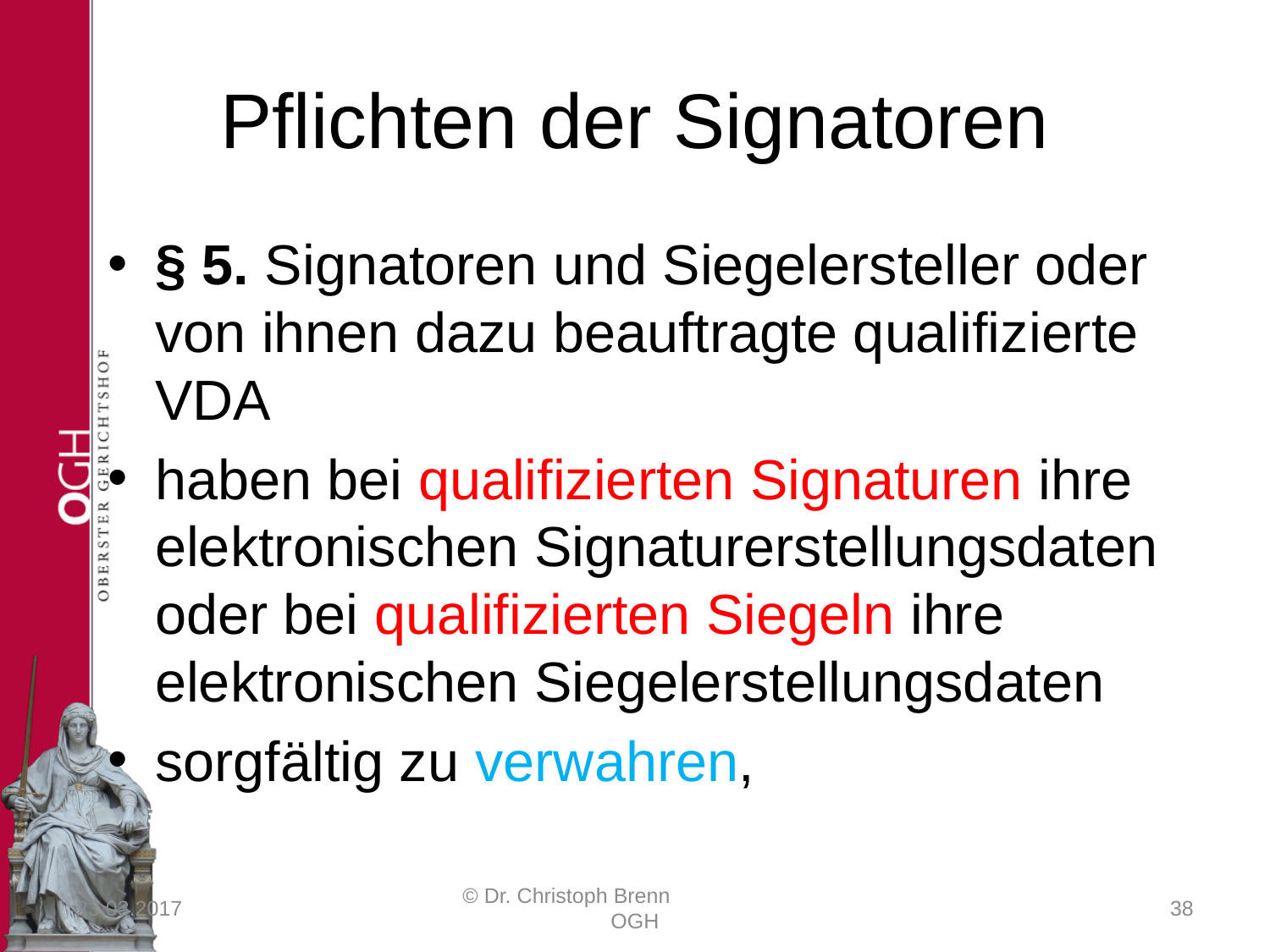

# Pflichten der Signatoren
§ 5. Signatoren und Siegelersteller oder von ihnen dazu beauftragte qualifizierte VDA
haben bei qualifizierten Signaturen ihre elektronischen Signaturerstellungsdaten oder bei qualifizierten Siegeln ihre elektronischen Siegelerstellungsdaten
sorgfältig zu verwahren,
23.03.2017
© Dr. Christoph Brenn                        OGH
38